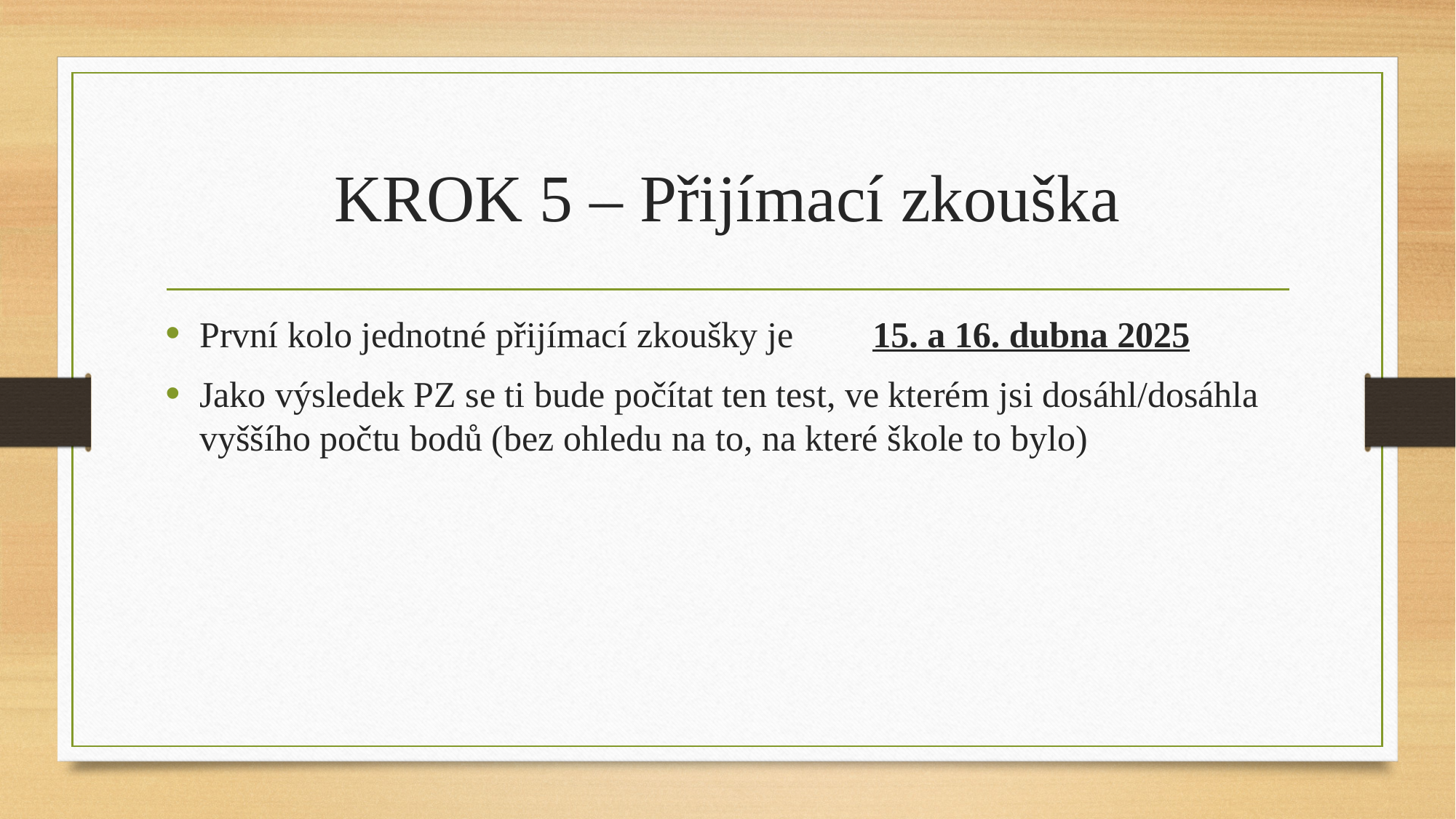

# KROK 5 – Přijímací zkouška
První kolo jednotné přijímací zkoušky je 	  15. a 16. dubna 2025
Jako výsledek PZ se ti bude počítat ten test, ve kterém jsi dosáhl/dosáhla vyššího počtu bodů (bez ohledu na to, na které škole to bylo)